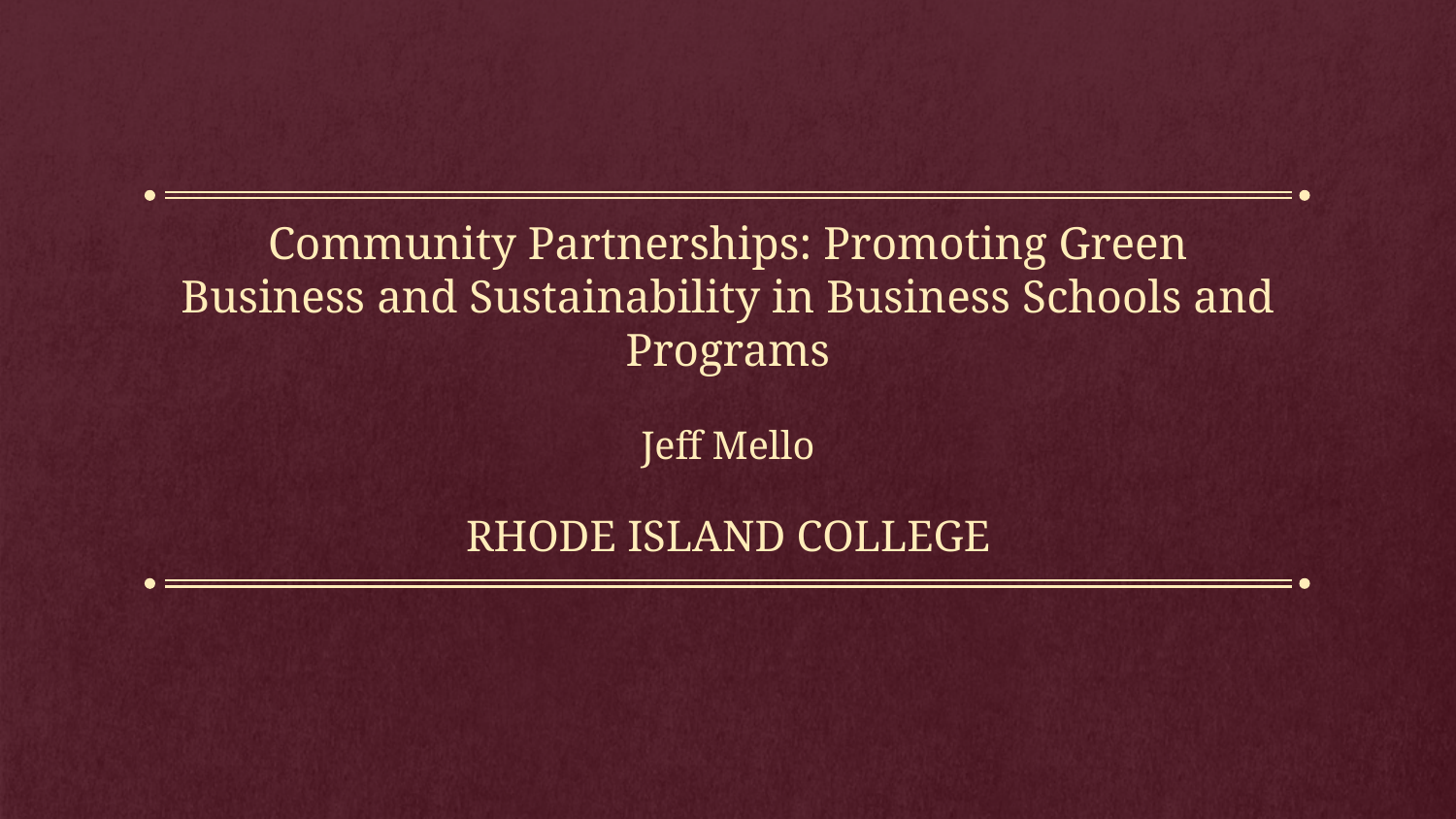

# Community Partnerships: Promoting Green Business and Sustainability in Business Schools and Programs Jeff Mello
RHODE ISLAND COLLEGE